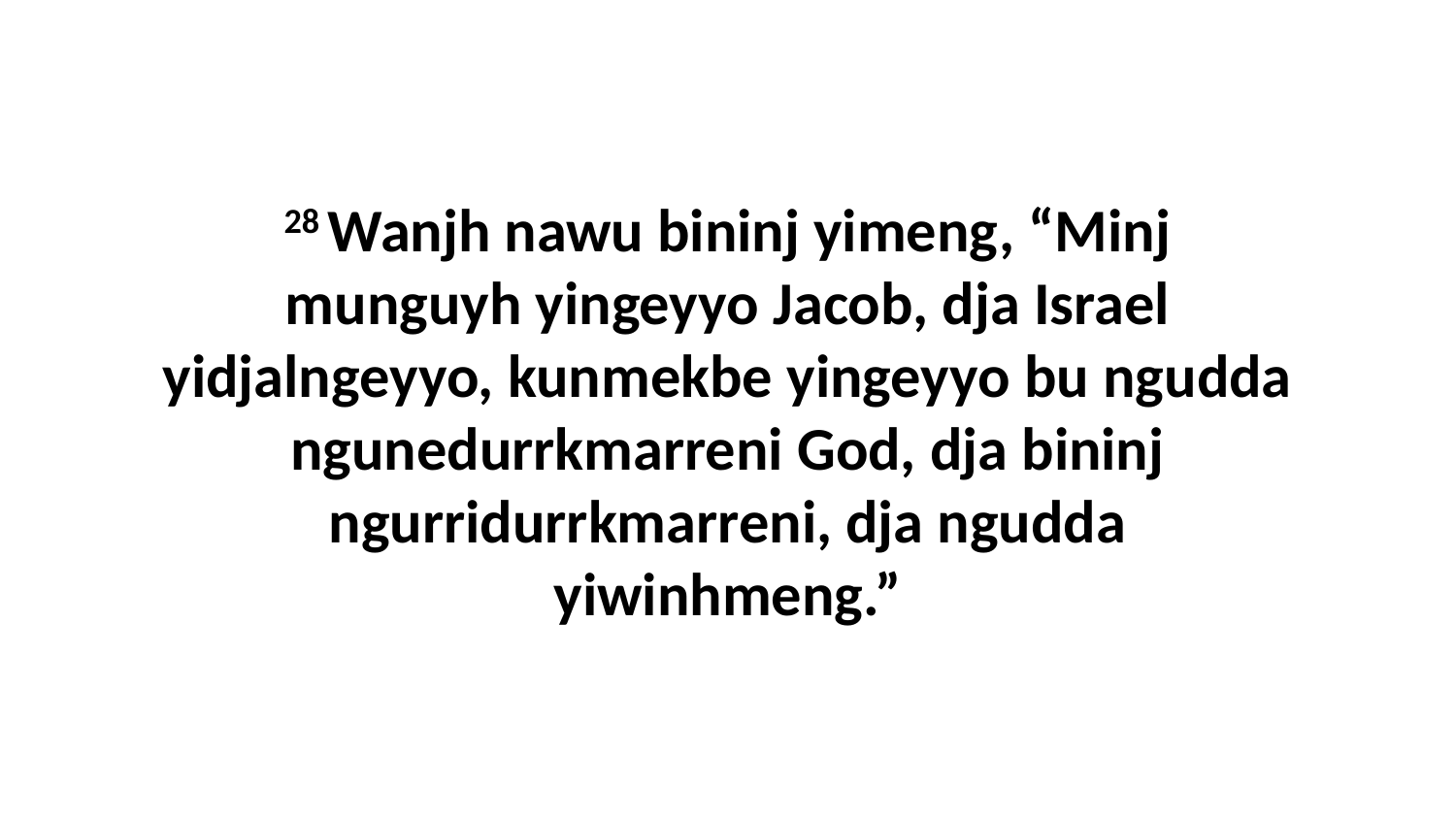

28 Wanjh nawu bininj yimeng, “Minj munguyh yingeyyo Jacob, dja Israel yidjalngeyyo, kunmekbe yingeyyo bu ngudda ngunedurrkmarreni God, dja bininj ngurridurrkmarreni, dja ngudda yiwinhmeng.”